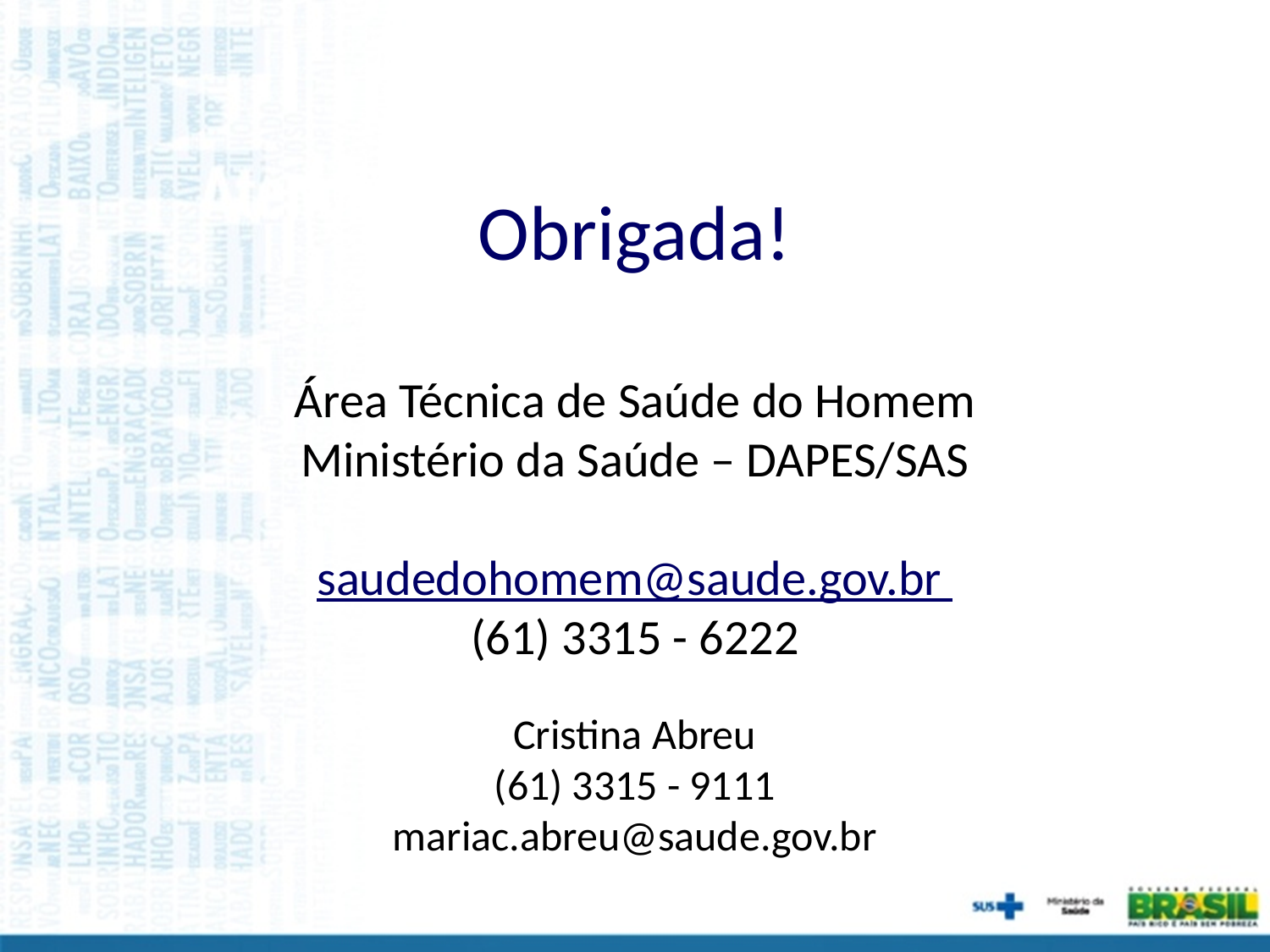

Obrigada!

Área Técnica de Saúde do Homem
Ministério da Saúde – DAPES/SAS

saudedohomem@saude.gov.br
(61) 3315 - 6222

Cristina Abreu
(61) 3315 - 9111
mariac.abreu@saude.gov.br